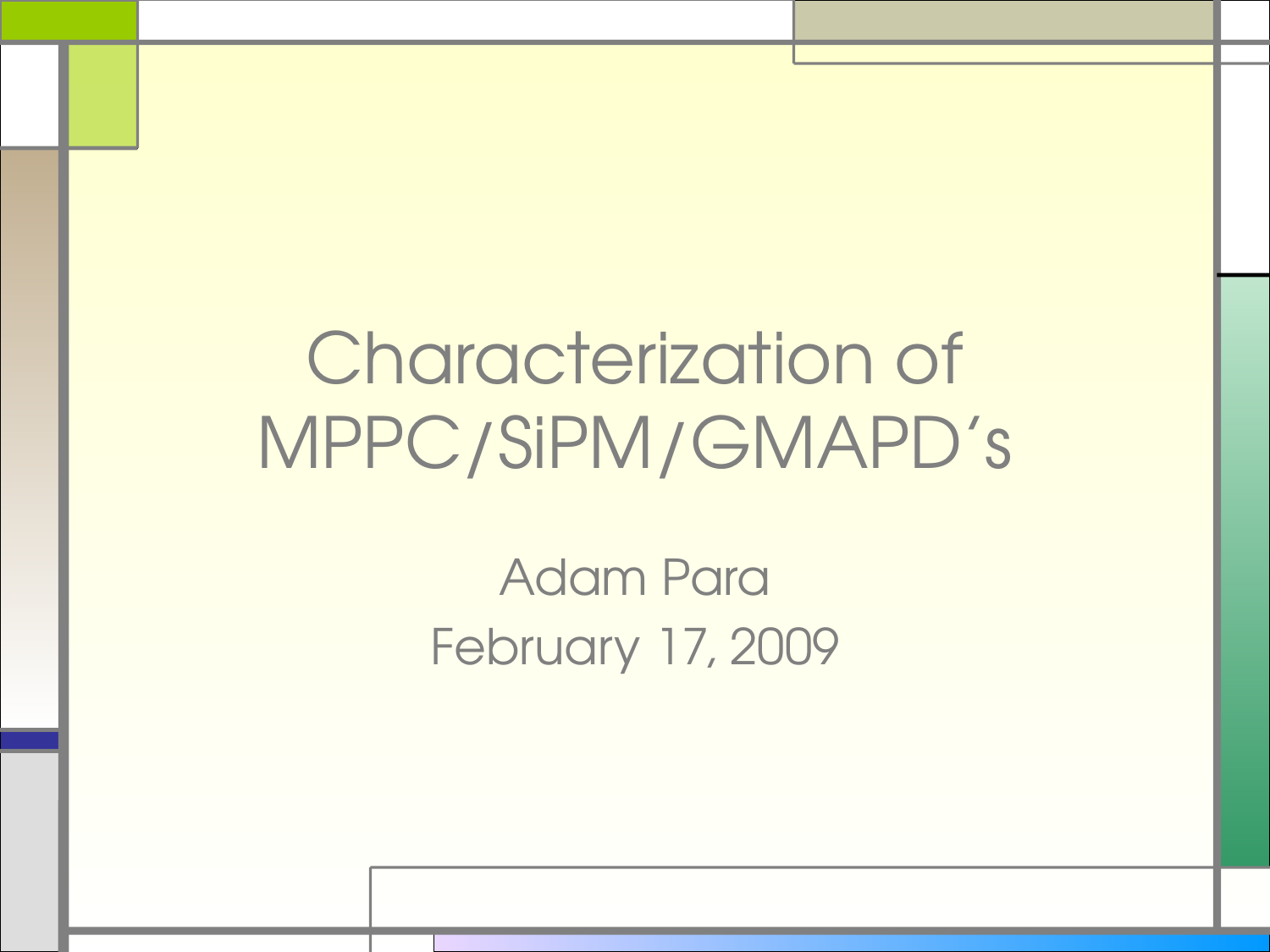

# Characterization of MPPC/SiPM/GMAPD’s
Adam Para
February 17, 2009